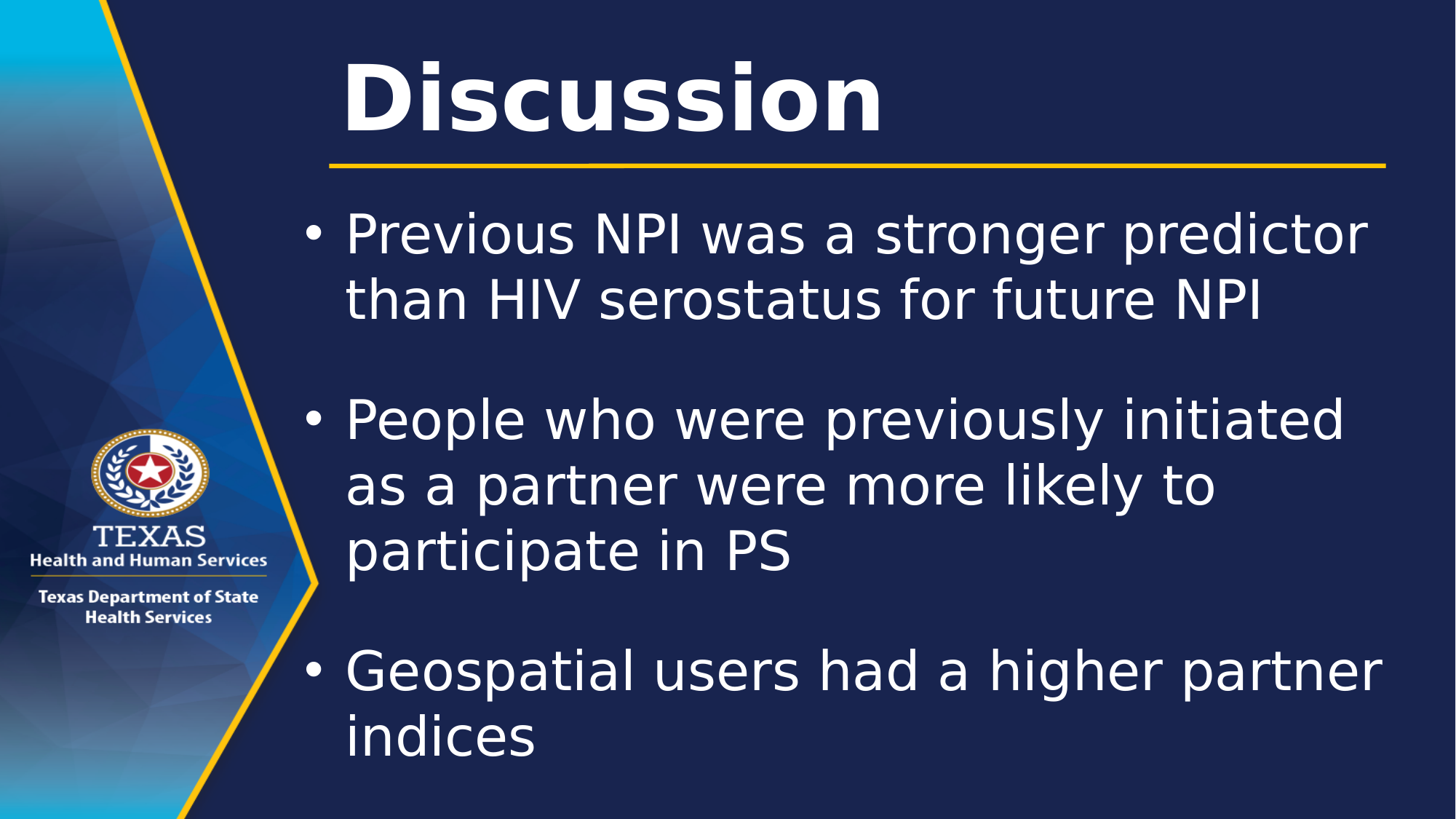

# Discussion
Previous NPI was a stronger predictor than HIV serostatus for future NPI
People who were previously initiated as a partner were more likely to participate in PS
Geospatial users had a higher partner indices